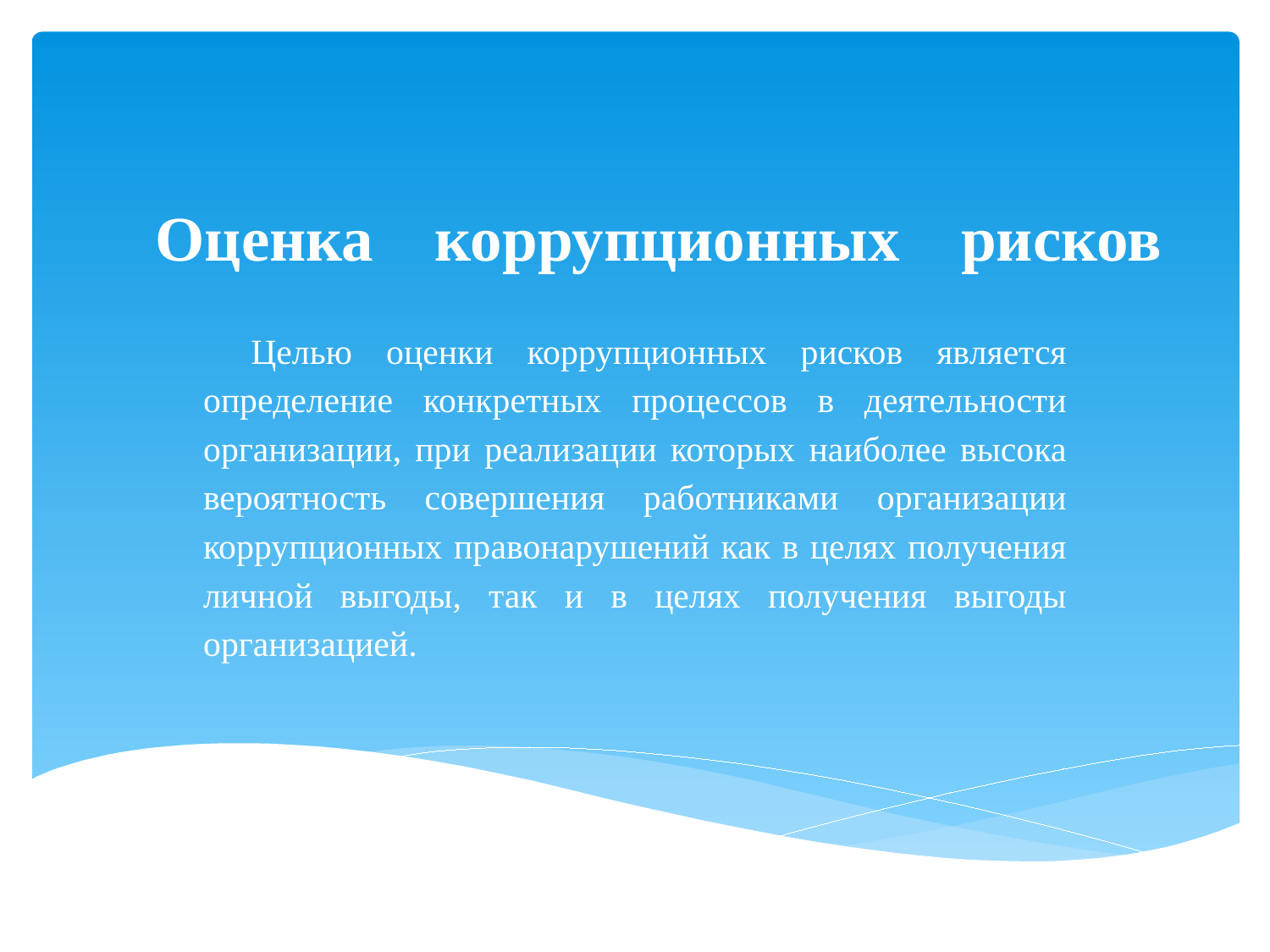

# Оценка коррупционных рисков
Целью оценки коррупционных рисков является определение конкретных процессов в деятельности организации, при реализации которых наиболее высока вероятность совершения работниками организации коррупционных правонарушений как в целях получения личной выгоды, так и в целях получения выгоды организацией.